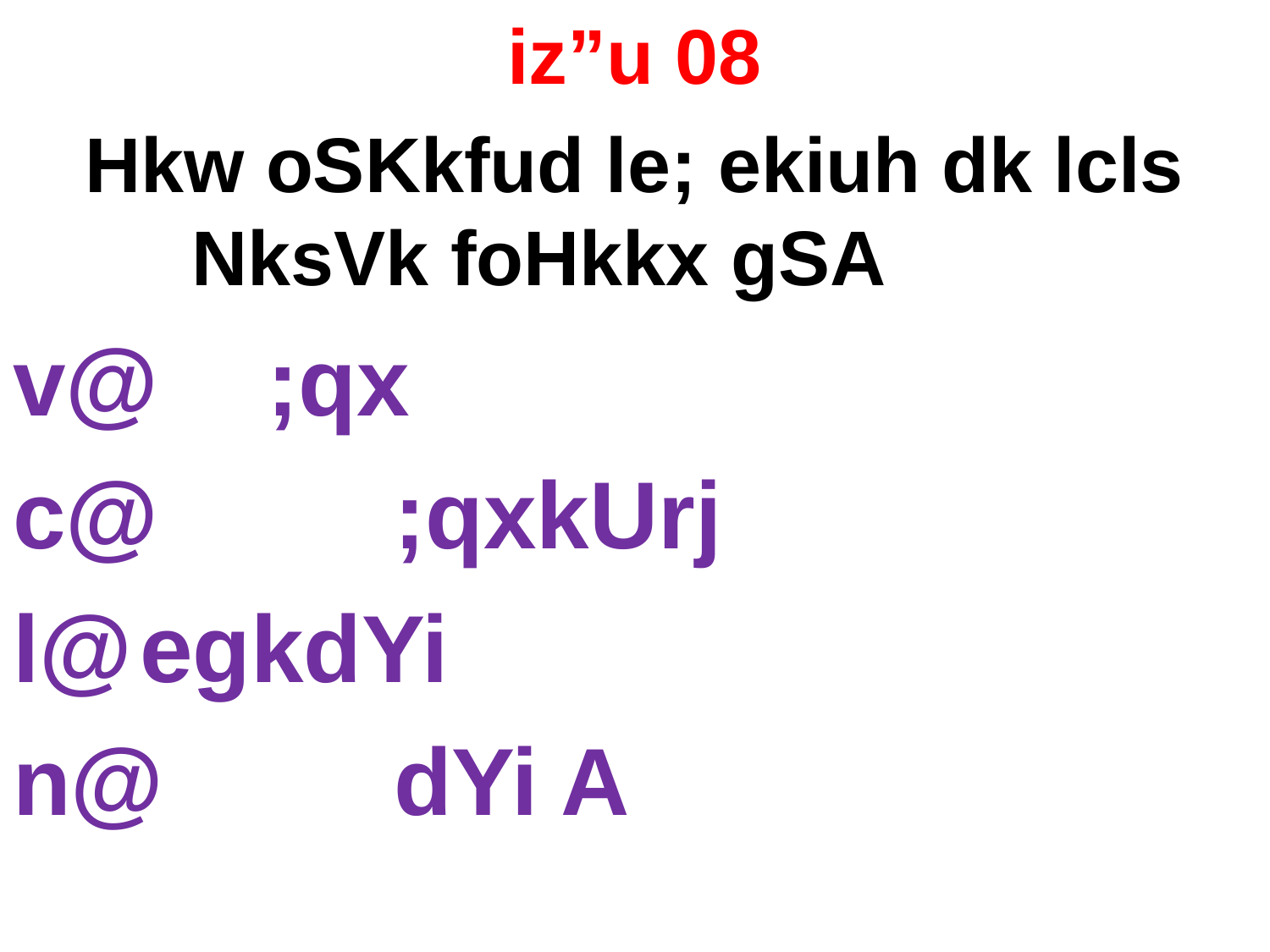

iz”u 08
Hkw oSKkfud le; ekiuh dk lcls NksVk foHkkx gSA
v@	;qx
c@		;qxkUrj
l@	egkdYi
n@		dYi A